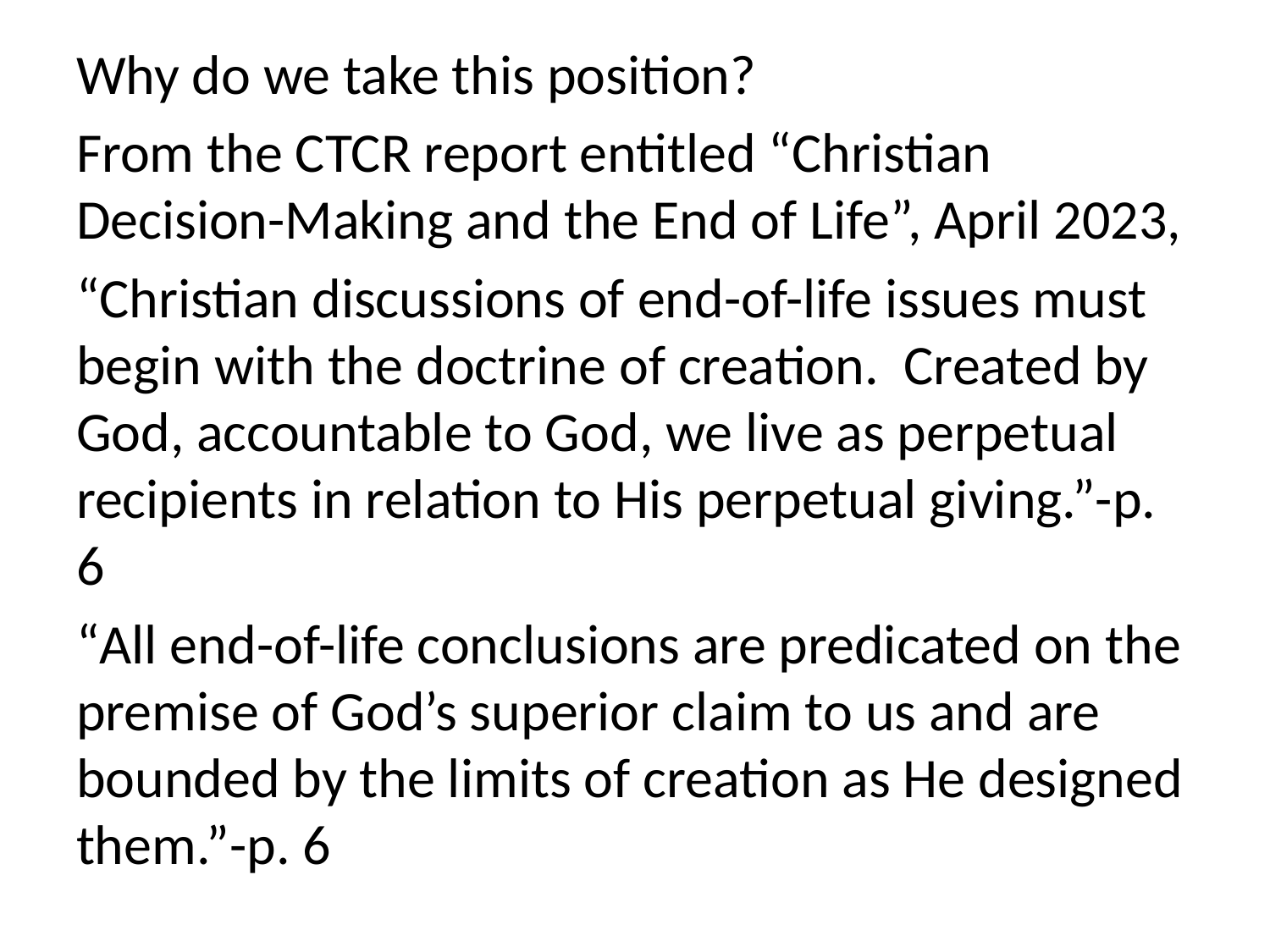

Why do we take this position?
From the CTCR report entitled “Christian Decision-Making and the End of Life”, April 2023,
“Christian discussions of end-of-life issues must begin with the doctrine of creation.  Created by God, accountable to God, we live as perpetual recipients in relation to His perpetual giving.”-p. 6
“All end-of-life conclusions are predicated on the premise of God’s superior claim to us and are bounded by the limits of creation as He designed them.”-p. 6